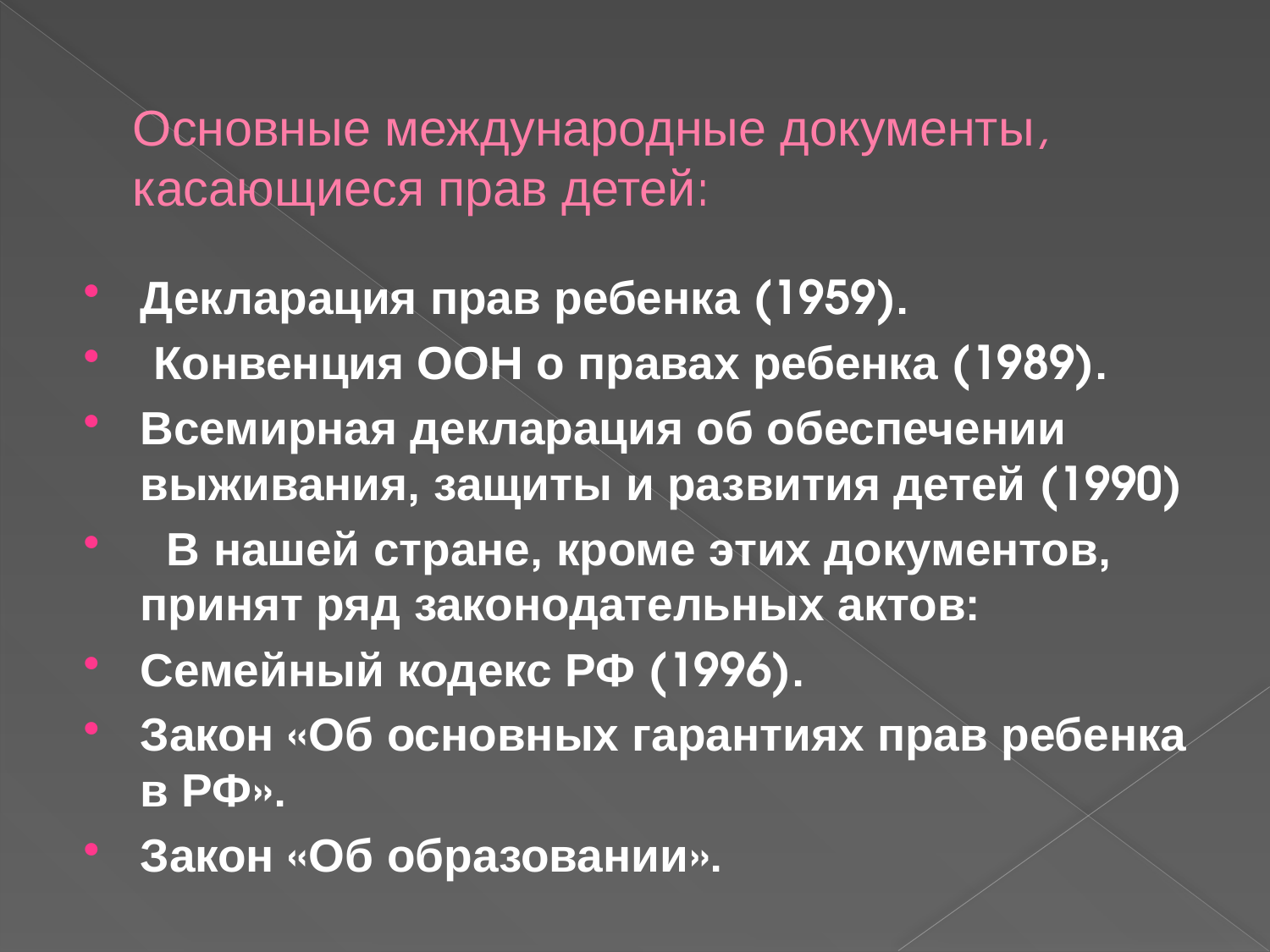

# Основные международные документы, касающиеся прав детей:
Декларация прав ребенка (1959).
 Конвенция ООН о правах ребенка (1989).
Всемирная декларация об обеспечении выживания, защиты и развития детей (1990)
  В нашей стране, кроме этих документов, принят ряд законодательных актов:
Семейный кодекс РФ (1996).
Закон «Об основных гарантиях прав ребенка в РФ».
Закон «Об образовании».